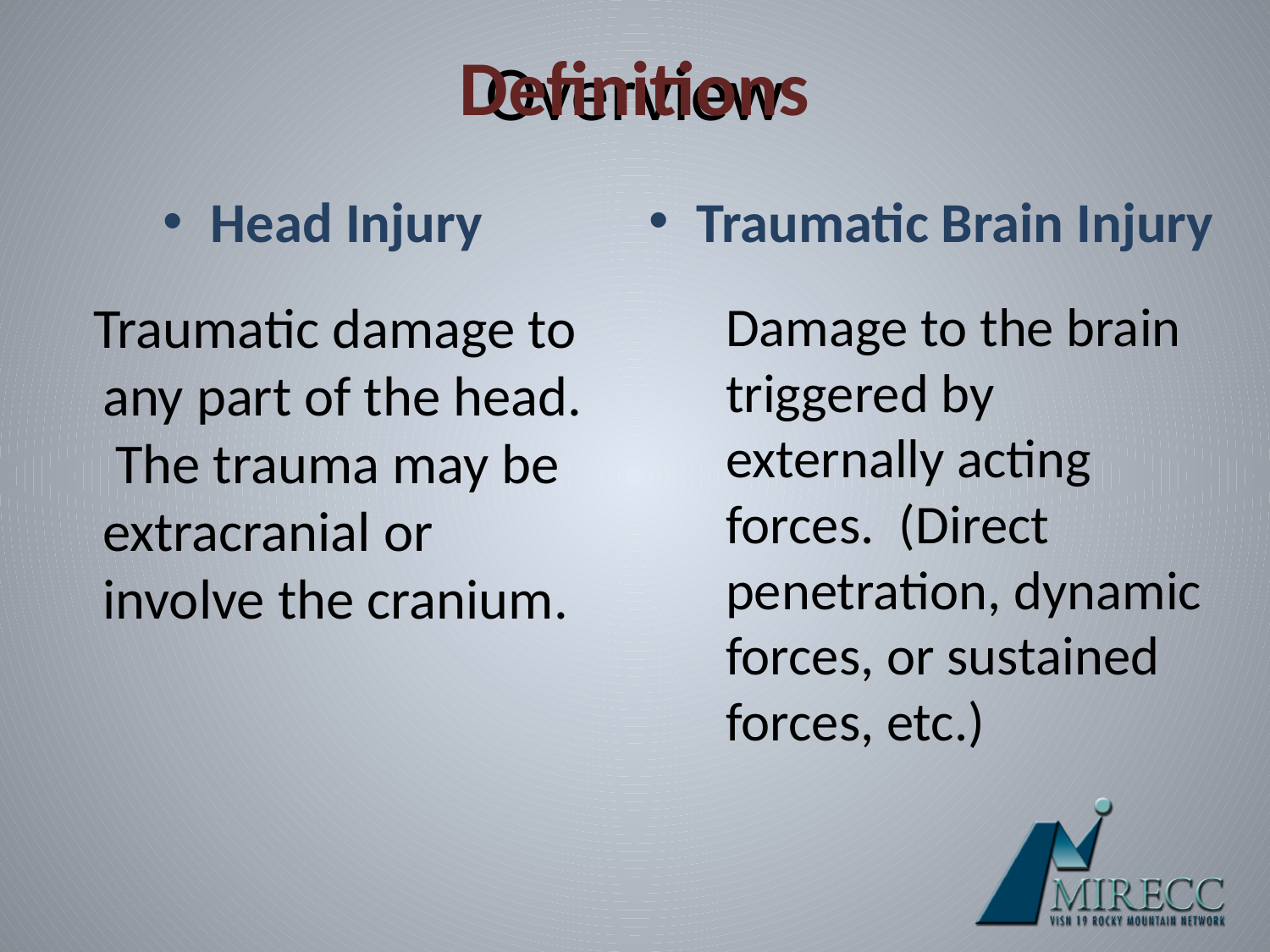

# Overview

Definitions
Head Injury
Traumatic Brain Injury

   Traumatic damage to any part of the head.  The trauma may be extracranial or involve the cranium.
	Damage to the brain triggered by externally acting forces.  (Direct penetration, dynamic forces, or sustained forces, etc.)